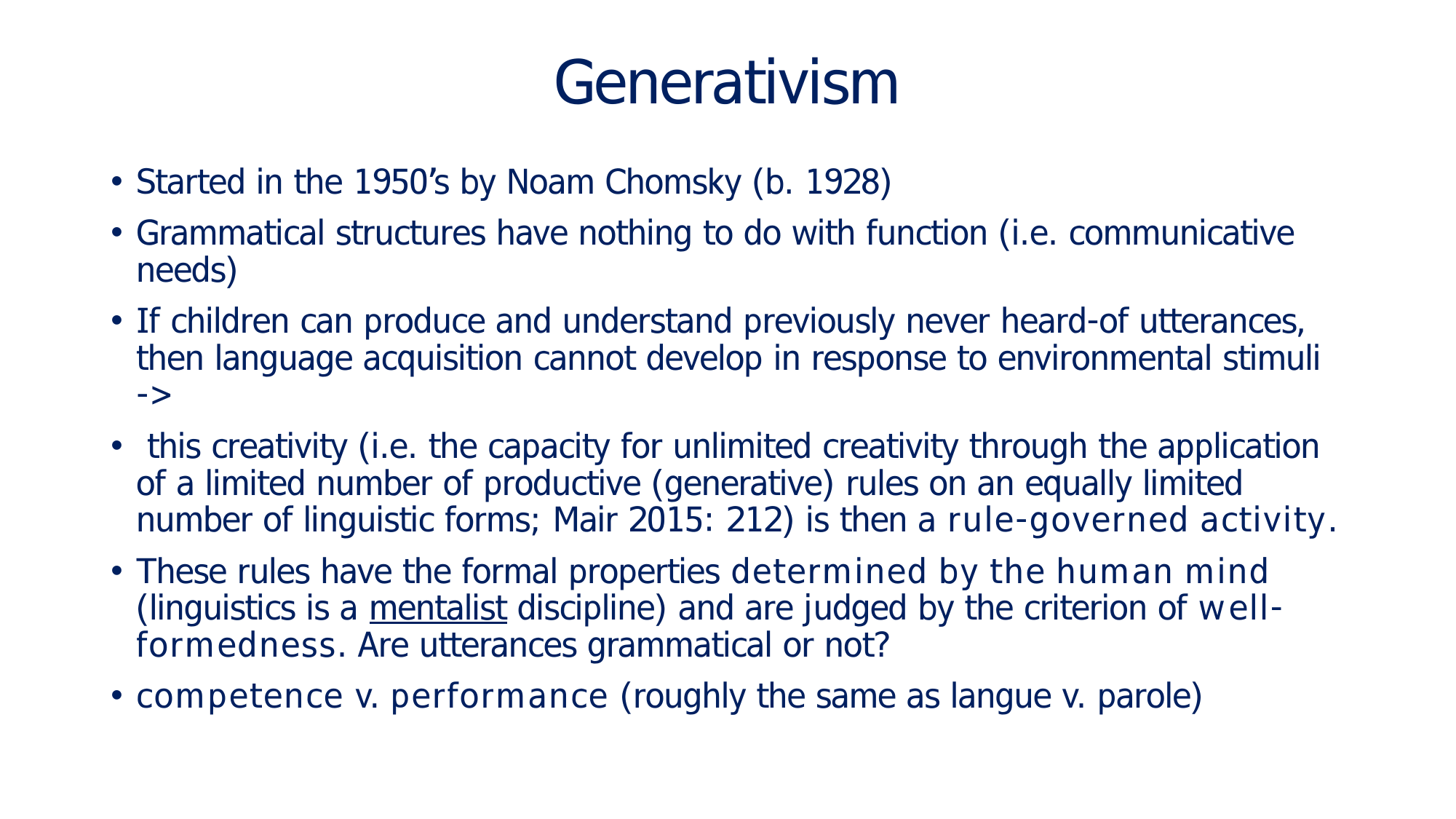

# Generativism
Started in the 1950’s by Noam Chomsky (b. 1928)
Grammatical structures have nothing to do with function (i.e. communicative needs)
If children can produce and understand previously never heard-of utterances, then language acquisition cannot develop in response to environmental stimuli ->
 this creativity (i.e. the capacity for unlimited creativity through the application of a limited number of productive (generative) rules on an equally limited number of linguistic forms; Mair 2015: 212) is then a rule-governed activity.
These rules have the formal properties determined by the human mind (linguistics is a mentalist discipline) and are judged by the criterion of well-formedness. Are utterances grammatical or not?
competence v. performance (roughly the same as langue v. parole)